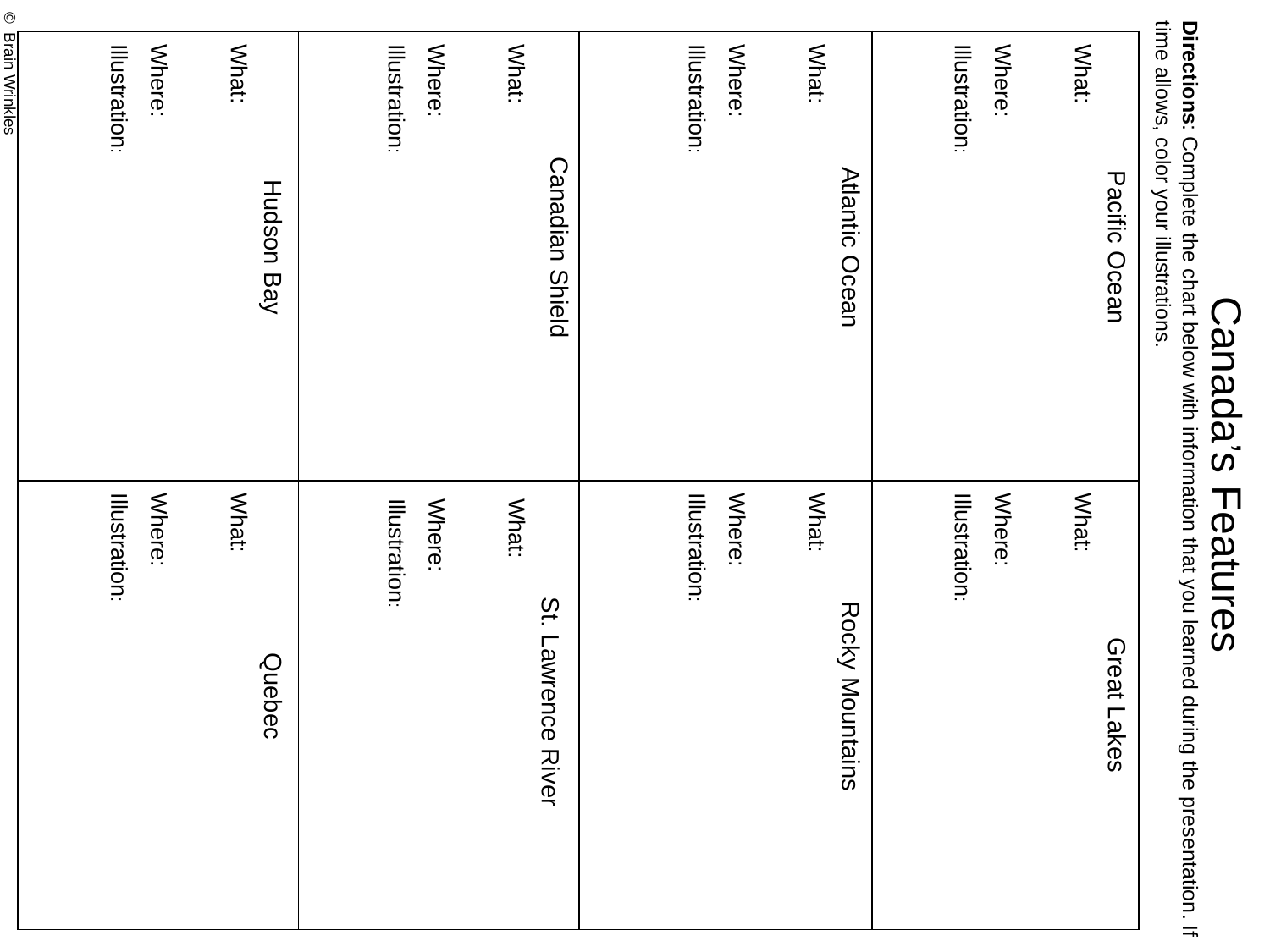

|  |  |  |  |
| --- | --- | --- | --- |
|  |  |  |  |
What:

Where:
Illustration:

What:

Where:
Illustration:

What:

Where:
Illustration:

What:

Where:
Illustration:

©  Brain Wrinkles
Hudson Bay

Canadian Shield

Atlantic Ocean

Pacific Ocean

Directions: Complete the chart below with information that you learned during the presentation. If time allows, color your illustrations.

Canada’s Features
What:

Where:
Illustration:

What:

Where:
Illustration:

What:

Where:
Illustration:

What:

Where:
Illustration:

Rocky Mountains

Quebec

St. Lawrence River

Great Lakes